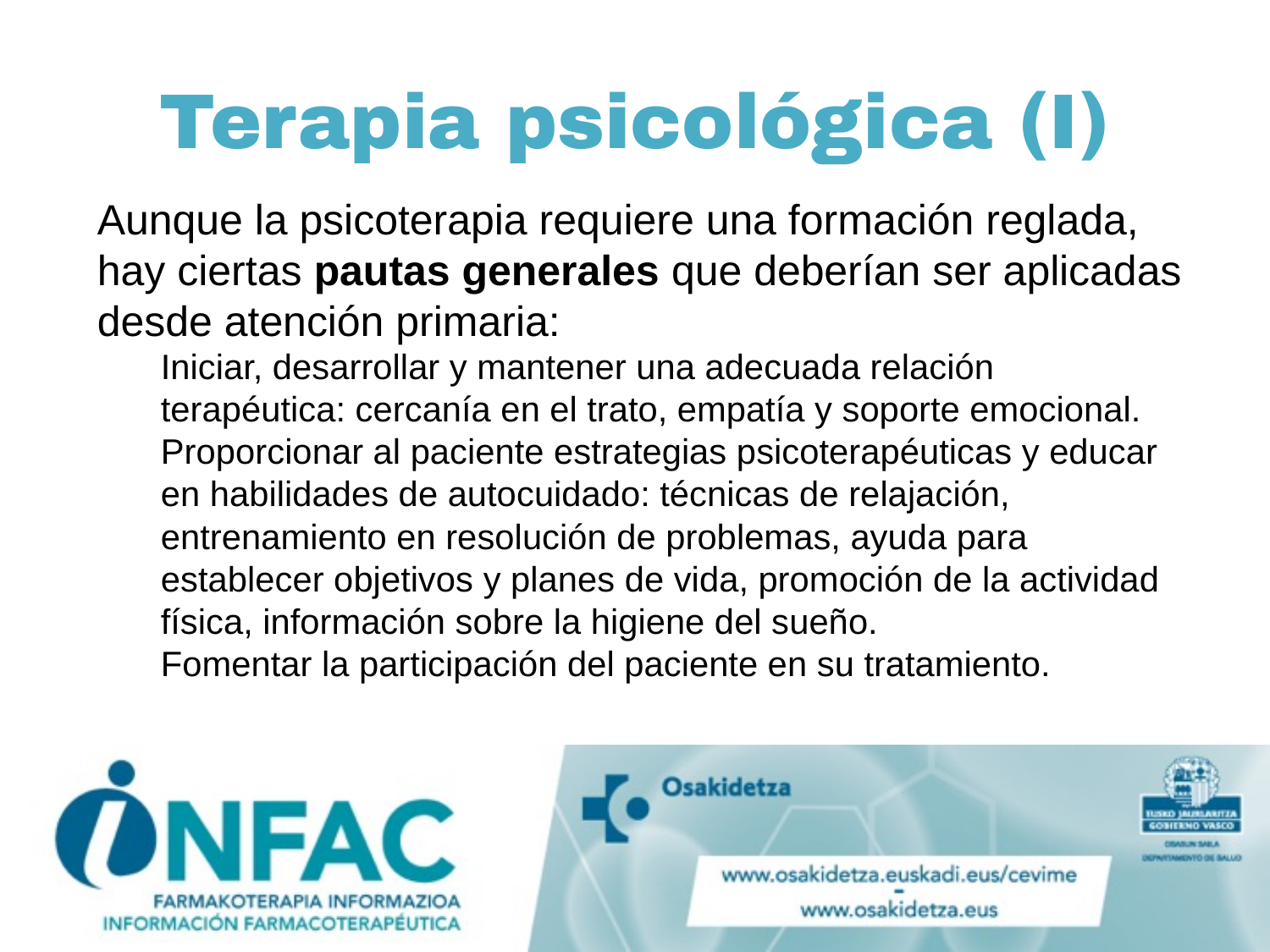

# Terapia psicológica (I)
Aunque la psicoterapia requiere una formación reglada, hay ciertas pautas generales que deberían ser aplicadas desde atención primaria:
Iniciar, desarrollar y mantener una adecuada relación terapéutica: cercanía en el trato, empatía y soporte emocional.
Proporcionar al paciente estrategias psicoterapéuticas y educar en habilidades de autocuidado: técnicas de relajación, entrenamiento en resolución de problemas, ayuda para establecer objetivos y planes de vida, promoción de la actividad física, información sobre la higiene del sueño.
Fomentar la participación del paciente en su tratamiento.